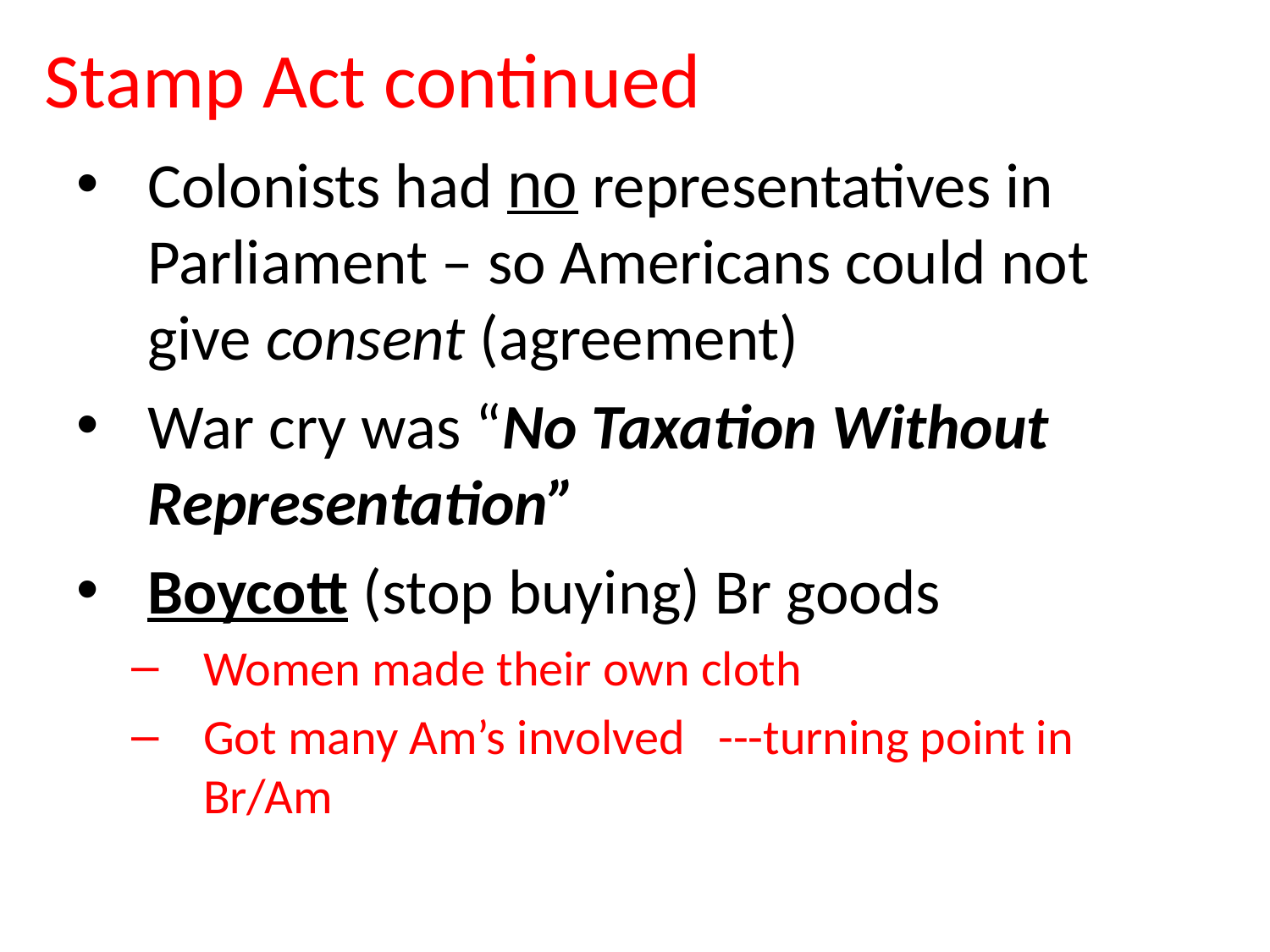

# Stamp Act continued
Colonists had no representatives in Parliament – so Americans could not give consent (agreement)
War cry was “No Taxation Without Representation”
Boycott (stop buying) Br goods
Women made their own cloth
Got many Am’s involved   ---turning point in Br/Am